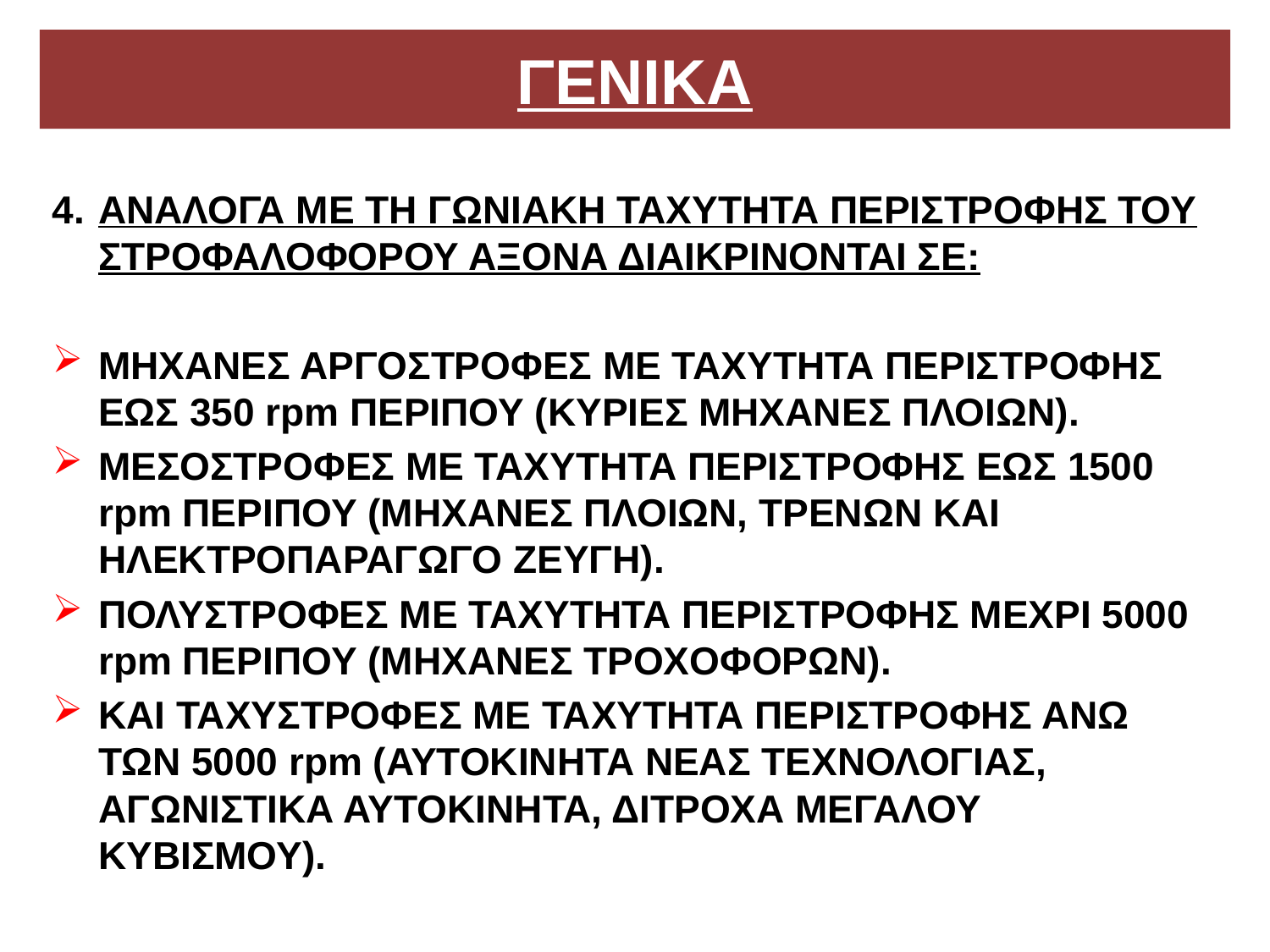

# ΓΕΝΙΚΑ
ΑΝΑΛΟΓΑ ΜΕ ΤΗ ΓΩΝΙΑΚΗ ΤΑΧΥΤΗΤΑ ΠΕΡΙΣΤΡΟΦΗΣ ΤΟΥ ΣΤΡΟΦΑΛΟΦΟΡΟΥ ΑΞΟΝΑ ΔΙΑΙΚΡΙΝΟΝΤΑΙ ΣΕ:

ΜΗΧΑΝΕΣ ΑΡΓΟΣΤΡΟΦΕΣ ΜΕ ΤΑΧΥΤΗΤΑ ΠΕΡΙΣΤΡΟΦΗΣ ΕΩΣ 350 rpm ΠΕΡΙΠΟΥ (ΚΥΡΙΕΣ ΜΗΧΑΝΕΣ ΠΛΟΙΩΝ).
ΜΕΣΟΣΤΡΟΦΕΣ ΜΕ ΤΑΧΥΤΗΤΑ ΠΕΡΙΣΤΡΟΦΗΣ ΕΩΣ 1500 rpm ΠΕΡΙΠΟΥ (ΜΗΧΑΝΕΣ ΠΛΟΙΩΝ, ΤΡΕΝΩΝ ΚΑΙ ΗΛΕΚΤΡΟΠΑΡΑΓΩΓΟ ΖΕΥΓΗ).
ΠΟΛΥΣΤΡΟΦΕΣ ΜΕ ΤΑΧΥΤΗΤΑ ΠΕΡΙΣΤΡΟΦΗΣ ΜΕΧΡΙ 5000 rpm ΠΕΡΙΠΟΥ (ΜΗΧΑΝΕΣ ΤΡΟΧΟΦΟΡΩΝ).
ΚΑΙ ΤΑΧΥΣΤΡΟΦΕΣ ΜΕ ΤΑΧΥΤΗΤΑ ΠΕΡΙΣΤΡΟΦΗΣ ΑΝΩ ΤΩΝ 5000 rpm (ΑΥΤΟΚΙΝΗΤΑ ΝΕΑΣ ΤΕΧΝΟΛΟΓΙΑΣ, ΑΓΩΝΙΣΤΙΚΑ ΑΥΤΟΚΙΝΗΤΑ, ΔΙΤΡΟΧΑ ΜΕΓΑΛΟΥ ΚΥΒΙΣΜΟΥ).